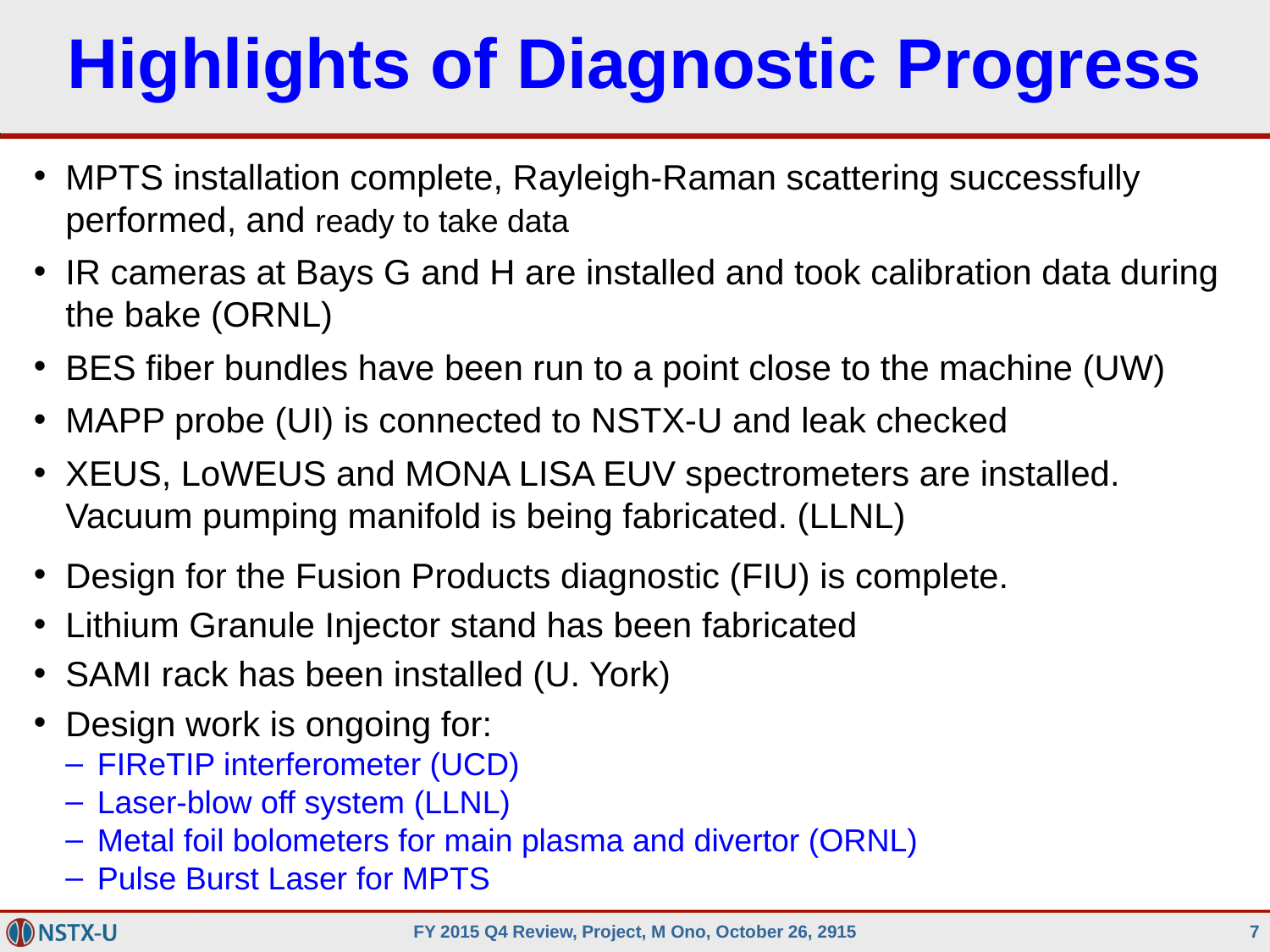

# Highlights of Diagnostic Progress
MPTS installation complete, Rayleigh-Raman scattering successfully performed, and ready to take data
IR cameras at Bays G and H are installed and took calibration data during the bake (ORNL)
BES fiber bundles have been run to a point close to the machine (UW)
MAPP probe (UI) is connected to NSTX-U and leak checked
XEUS, LoWEUS and MONA LISA EUV spectrometers are installed. Vacuum pumping manifold is being fabricated. (LLNL)
Design for the Fusion Products diagnostic (FIU) is complete.
Lithium Granule Injector stand has been fabricated
SAMI rack has been installed (U. York)
Design work is ongoing for:
FIReTIP interferometer (UCD)
Laser-blow off system (LLNL)
Metal foil bolometers for main plasma and divertor (ORNL)
Pulse Burst Laser for MPTS